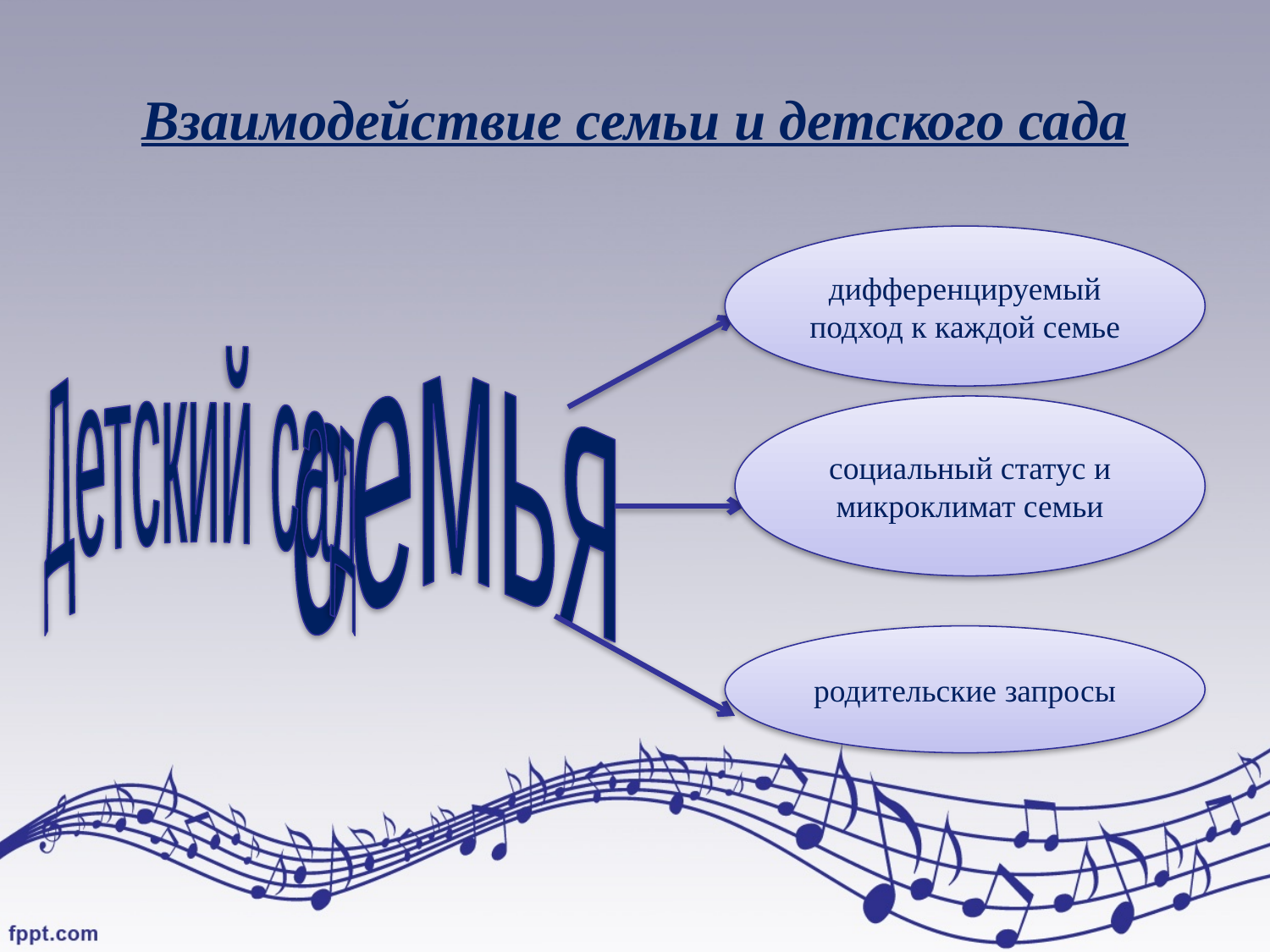

# Взаимодействие семьи и детского сада

дифференцируемый подход к каждой семье
Детский сад
семья
социальный статус и микроклимат семьи
родительские запросы